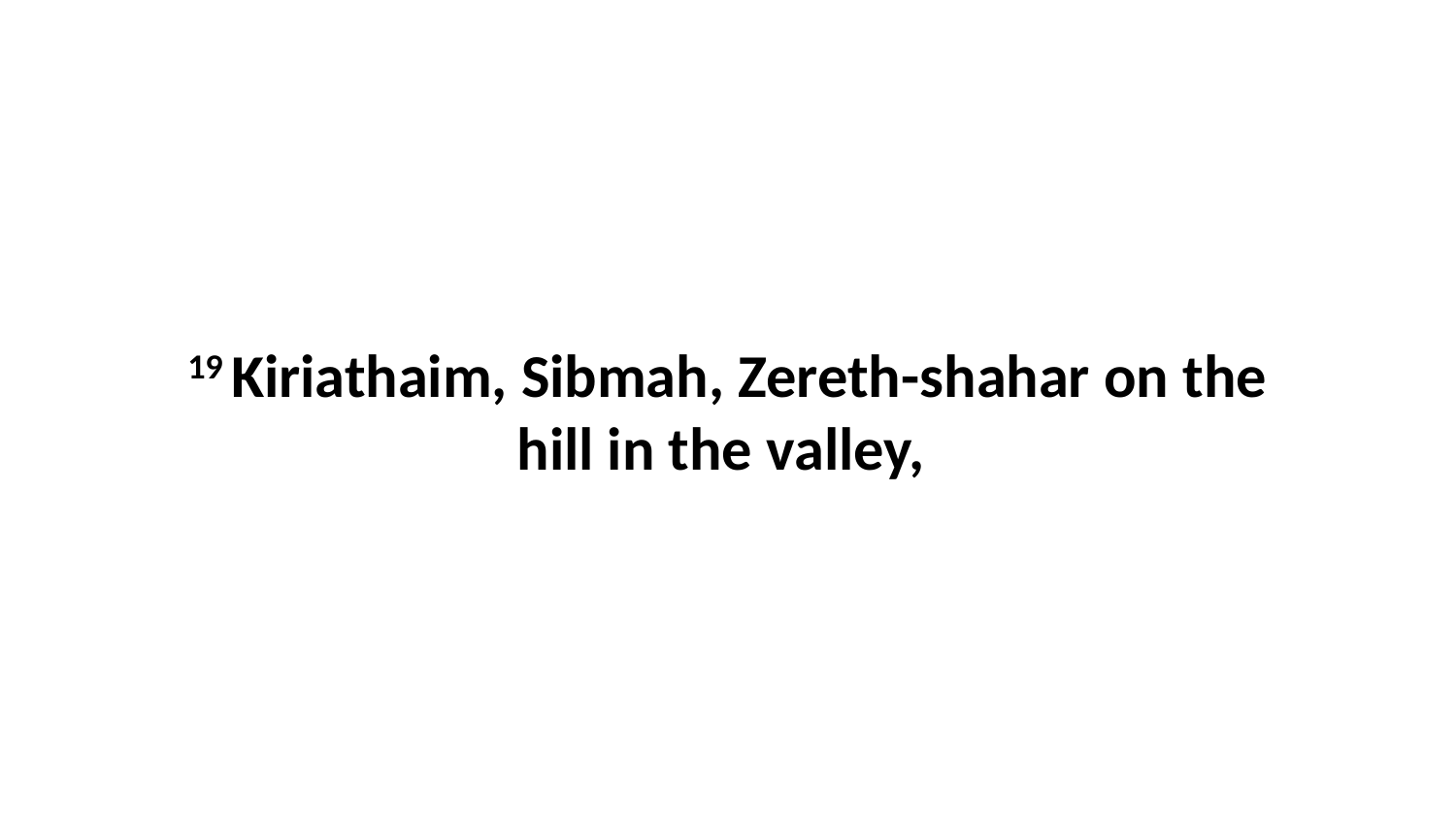

19 Kiriathaim, Sibmah, Zereth-shahar on the hill in the valley,